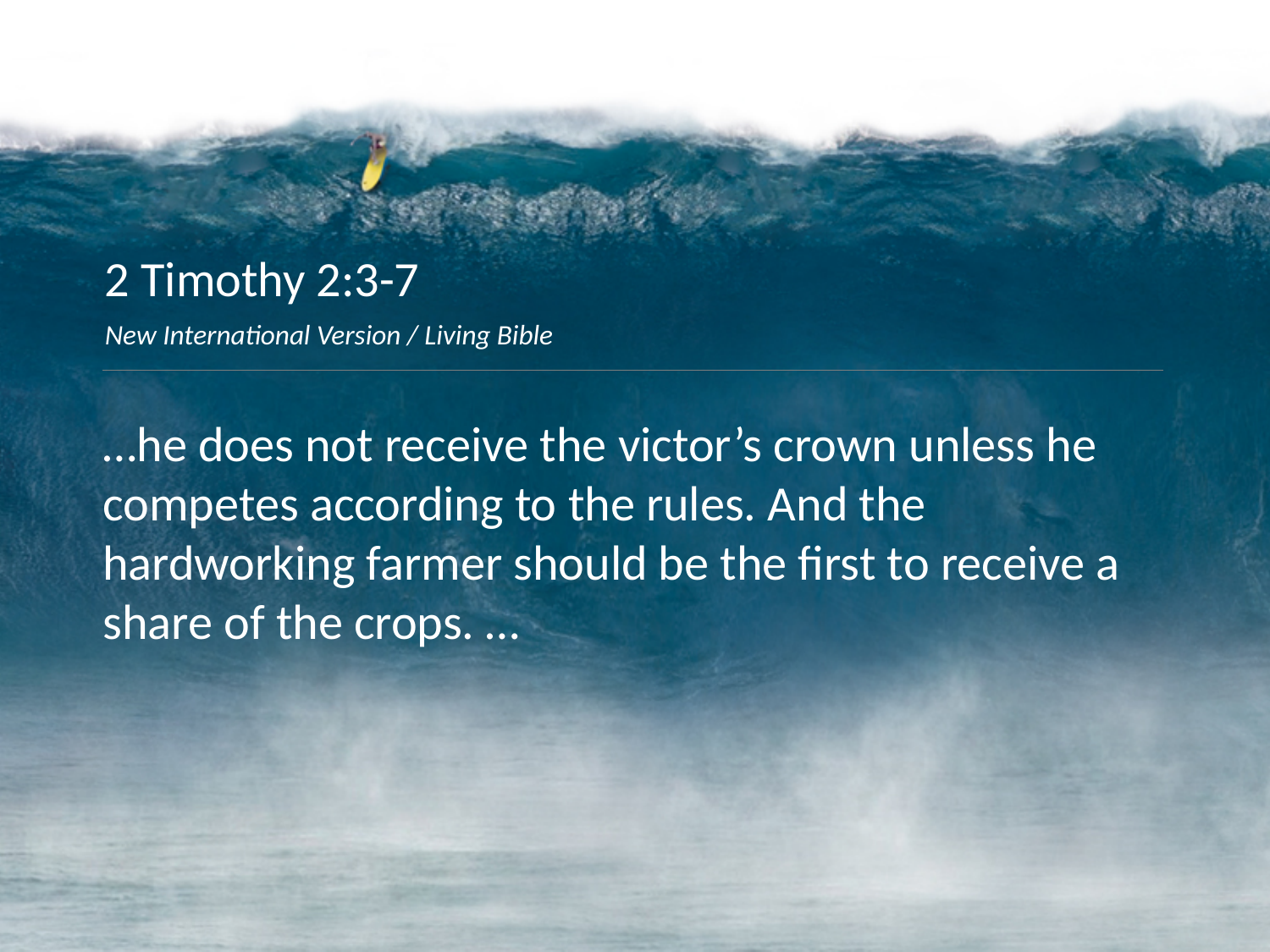

2 Timothy 2:3-7
New International Version / Living Bible

…he does not receive the victor’s crown unless he competes according to the rules. And the hardworking farmer should be the first to receive a share of the crops. …